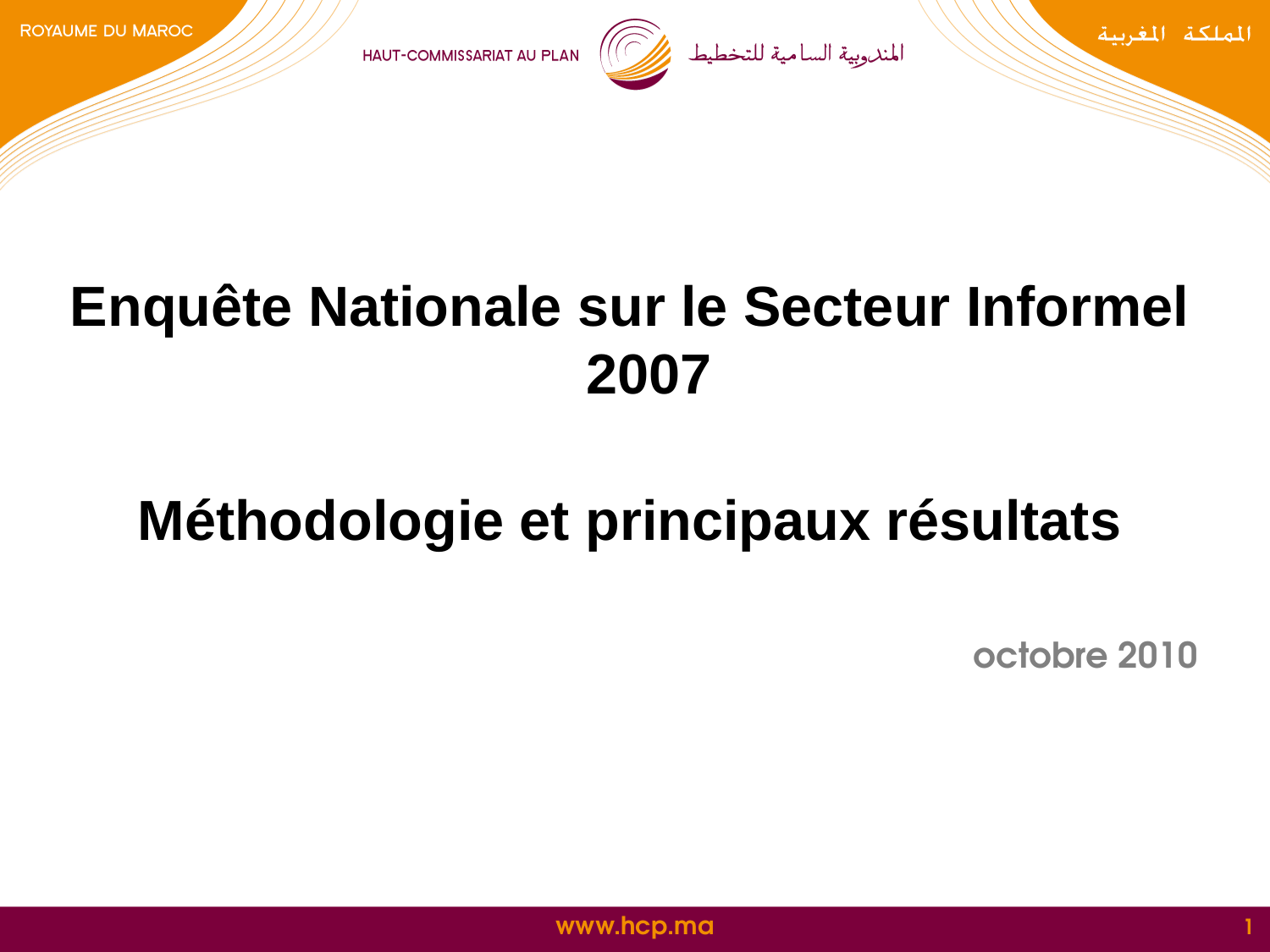

Enquête Nationale sur le Secteur Informel 2007
Méthodologie et principaux résultats

octobre 2010

1